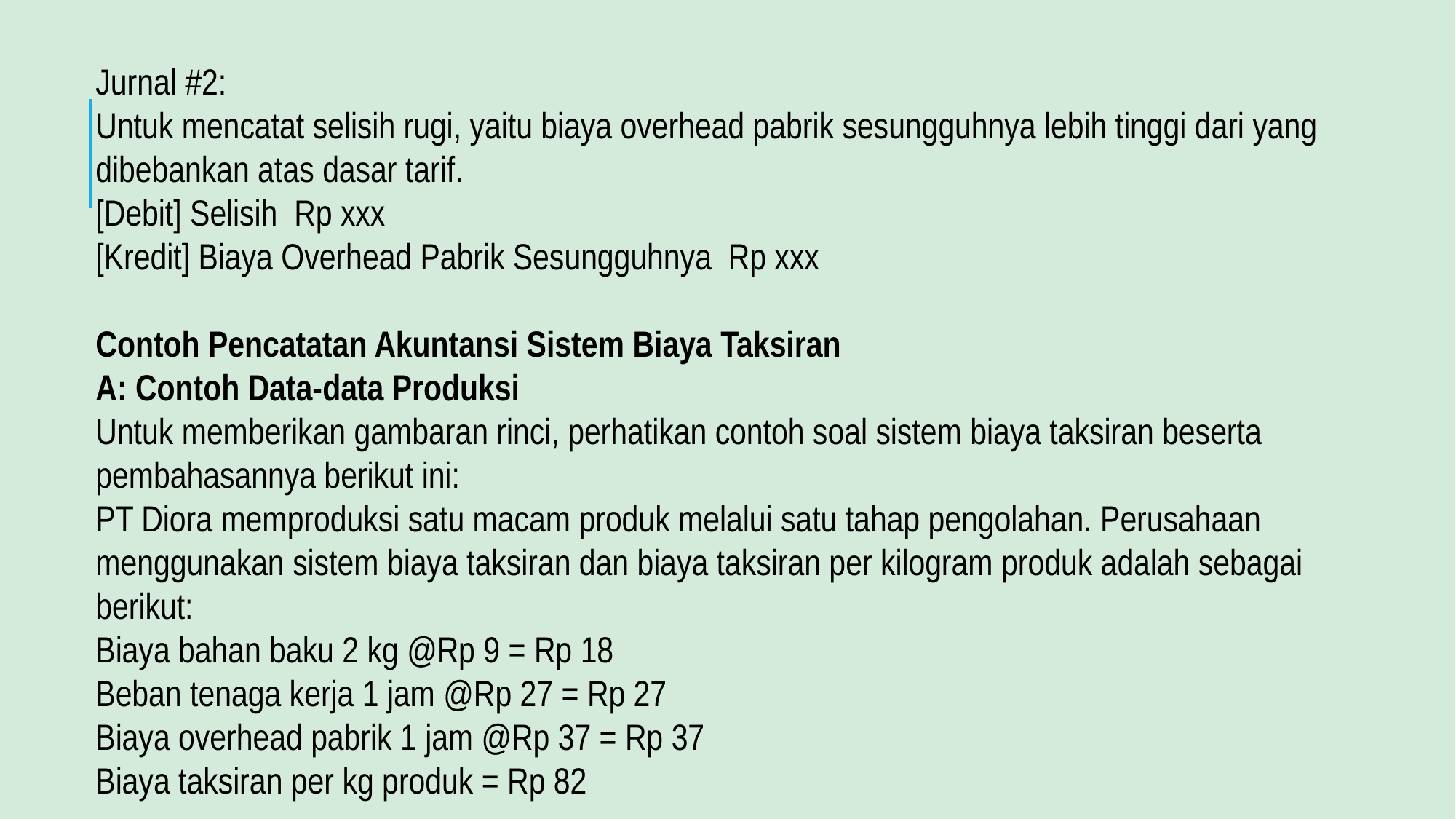

Jurnal #2:
Untuk mencatat selisih rugi, yaitu biaya overhead pabrik sesungguhnya lebih tinggi dari yang dibebankan atas dasar tarif.
[Debit] Selisih  Rp xxx
[Kredit] Biaya Overhead Pabrik Sesungguhnya  Rp xxx

Contoh Pencatatan Akuntansi Sistem Biaya Taksiran
A: Contoh Data-data Produksi
Untuk memberikan gambaran rinci, perhatikan contoh soal sistem biaya taksiran beserta pembahasannya berikut ini:
PT Diora memproduksi satu macam produk melalui satu tahap pengolahan. Perusahaan menggunakan sistem biaya taksiran dan biaya taksiran per kilogram produk adalah sebagai berikut:
Biaya bahan baku 2 kg @Rp 9 = Rp 18
Beban tenaga kerja 1 jam @Rp 27 = Rp 27
Biaya overhead pabrik 1 jam @Rp 37 = Rp 37
Biaya taksiran per kg produk = Rp 82